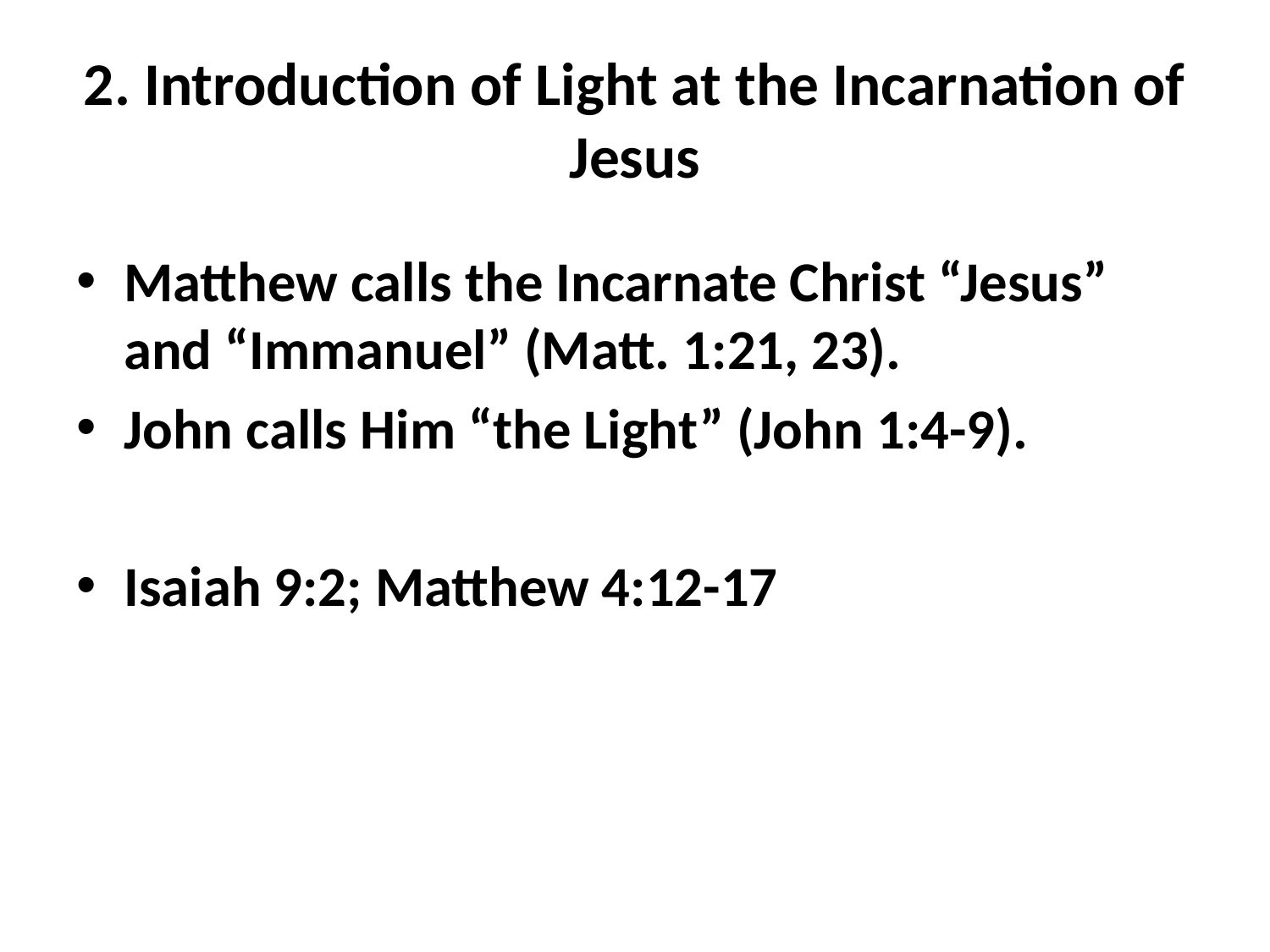

# 2. Introduction of Light at the Incarnation of Jesus
Matthew calls the Incarnate Christ “Jesus” and “Immanuel” (Matt. 1:21, 23).
John calls Him “the Light” (John 1:4-9).

Isaiah 9:2; Matthew 4:12-17